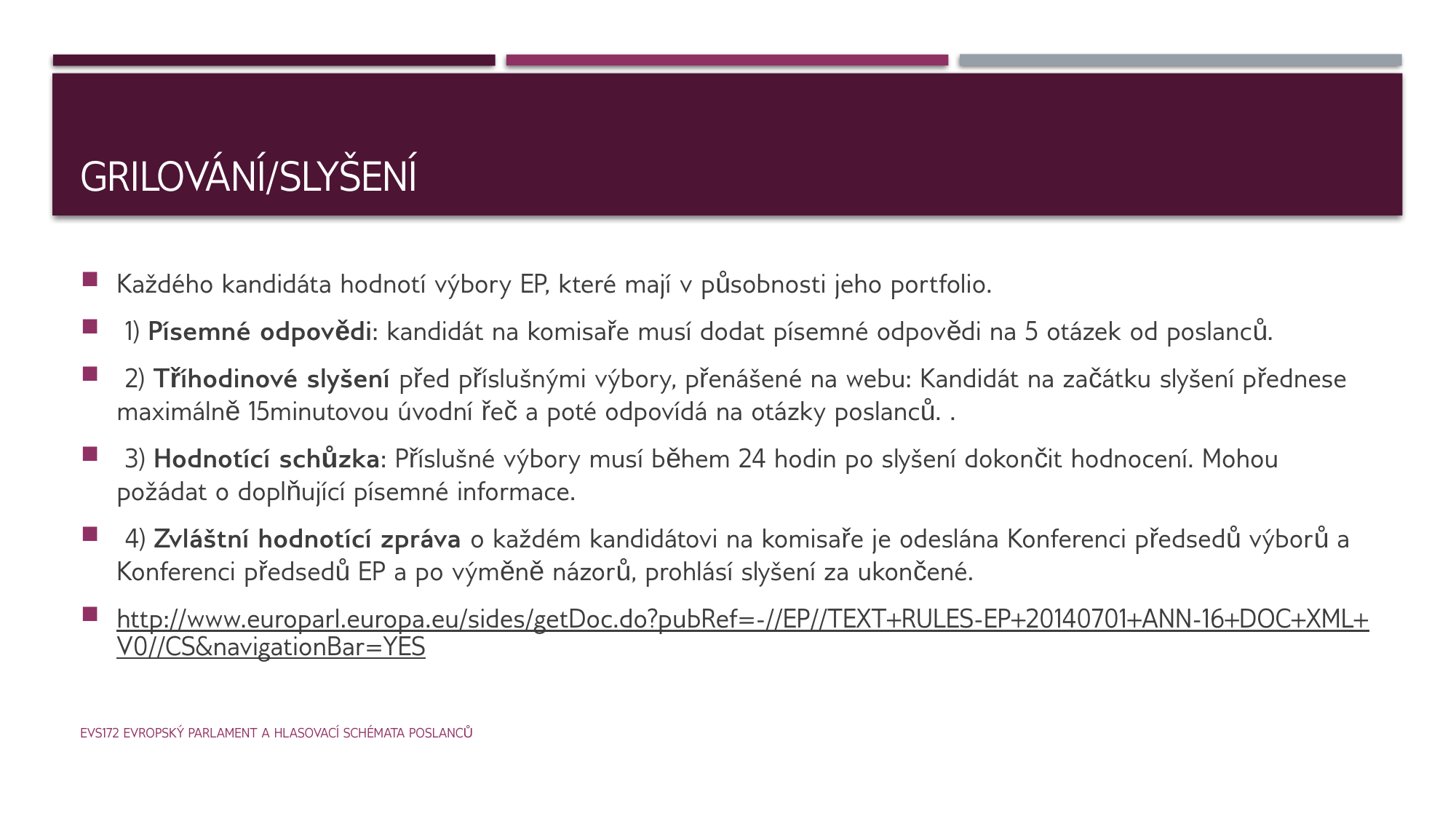

# Grilování/slyšení
Každého kandidáta hodnotí výbory EP, které mají v působnosti jeho portfolio.
 1) Písemné odpovědi: kandidát na komisaře musí dodat písemné odpovědi na 5 otázek od poslanců.
 2) Tříhodinové slyšení před příslušnými výbory, přenášené na webu: Kandidát na začátku slyšení přednese maximálně 15minutovou úvodní řeč a poté odpovídá na otázky poslanců. .
 3) Hodnotící schůzka: Příslušné výbory musí během 24 hodin po slyšení dokončit hodnocení. Mohou požádat o doplňující písemné informace.
 4) Zvláštní hodnotící zpráva o každém kandidátovi na komisaře je odeslána Konferenci předsedů výborů a Konferenci předsedů EP a po výměně názorů, prohlásí slyšení za ukončené.
http://www.europarl.europa.eu/sides/getDoc.do?pubRef=-//EP//TEXT+RULES-EP+20140701+ANN-16+DOC+XML+V0//CS&navigationBar=YES

EVS172 Evropský parlament a hlasovací schémata poslanců